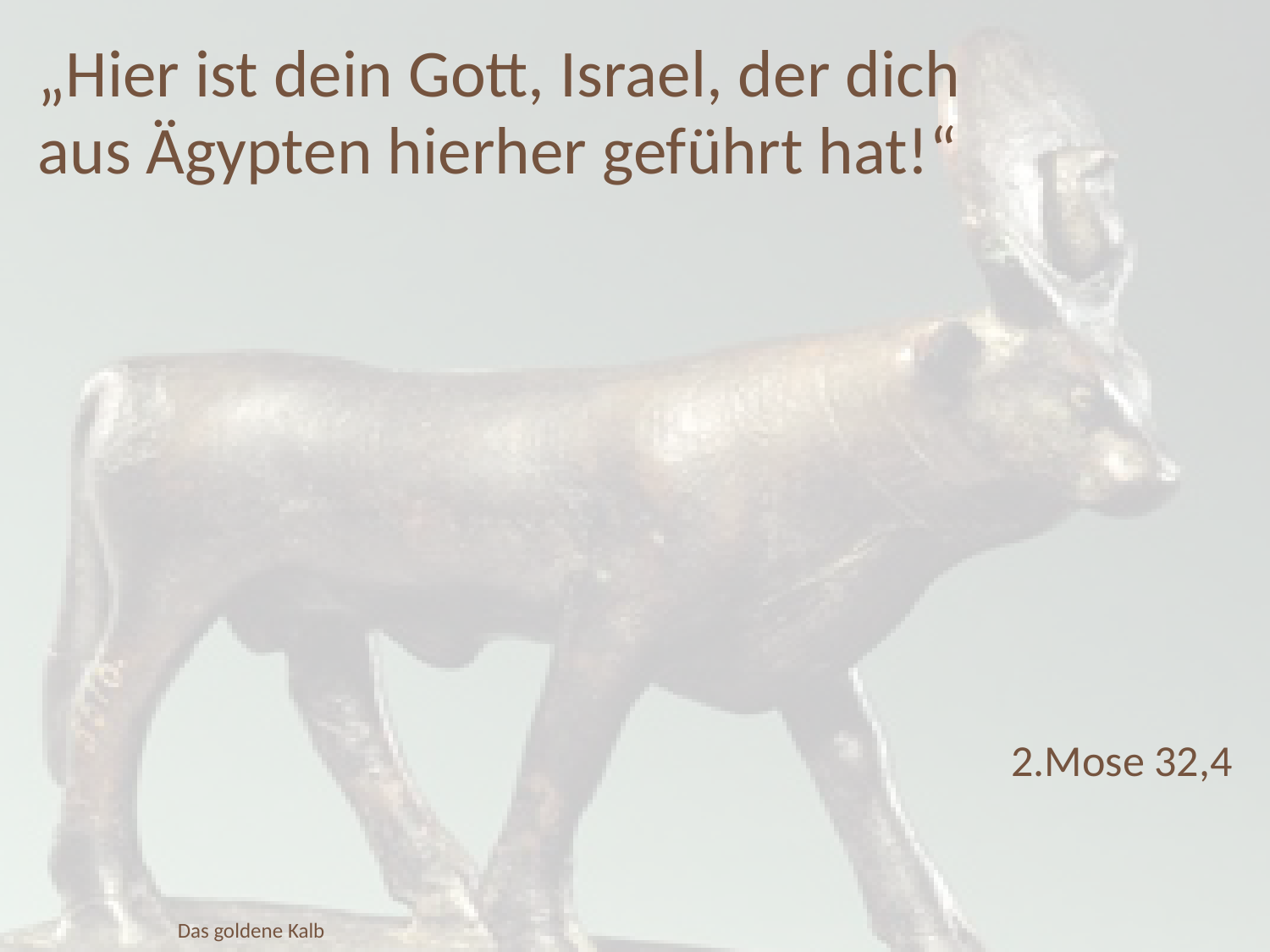

„Hier ist dein Gott, Israel, der dich
aus Ägypten hierher geführt hat!“
2.Mose 32,4
Das goldene Kalb